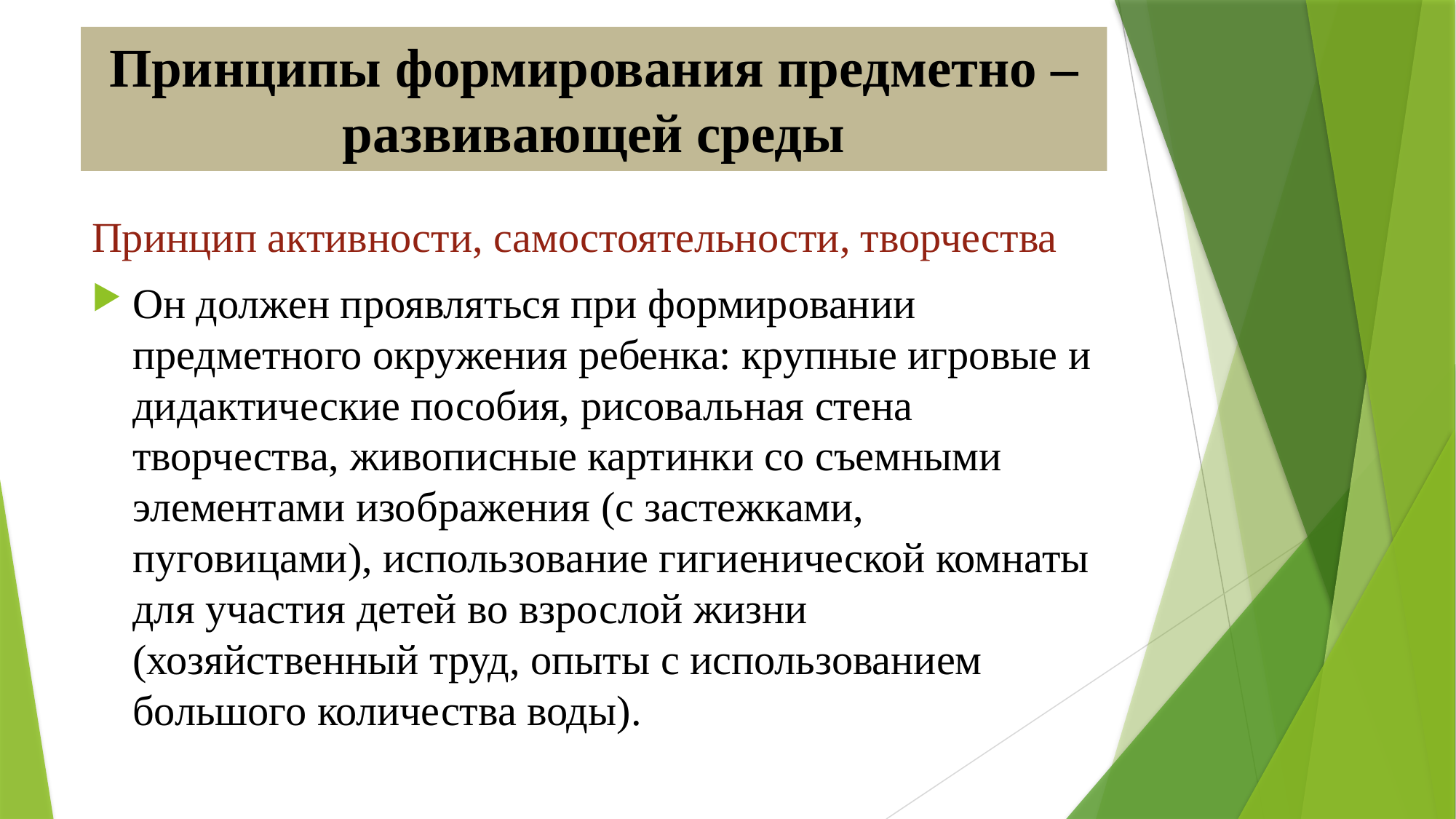

# Принципы формирования предметно – развивающей среды
Принцип активности, самостоятельности, творчества
Он должен проявляться при формировании предметного окружения ребенка: крупные игровые и дидактические пособия, рисовальная стена творчества, живописные картинки со съемными элементами изображения (с застежками, пуговицами), использование гигиенической комнаты для участия детей во взрослой жизни (хозяйственный труд, опыты с использованием большого количества воды).